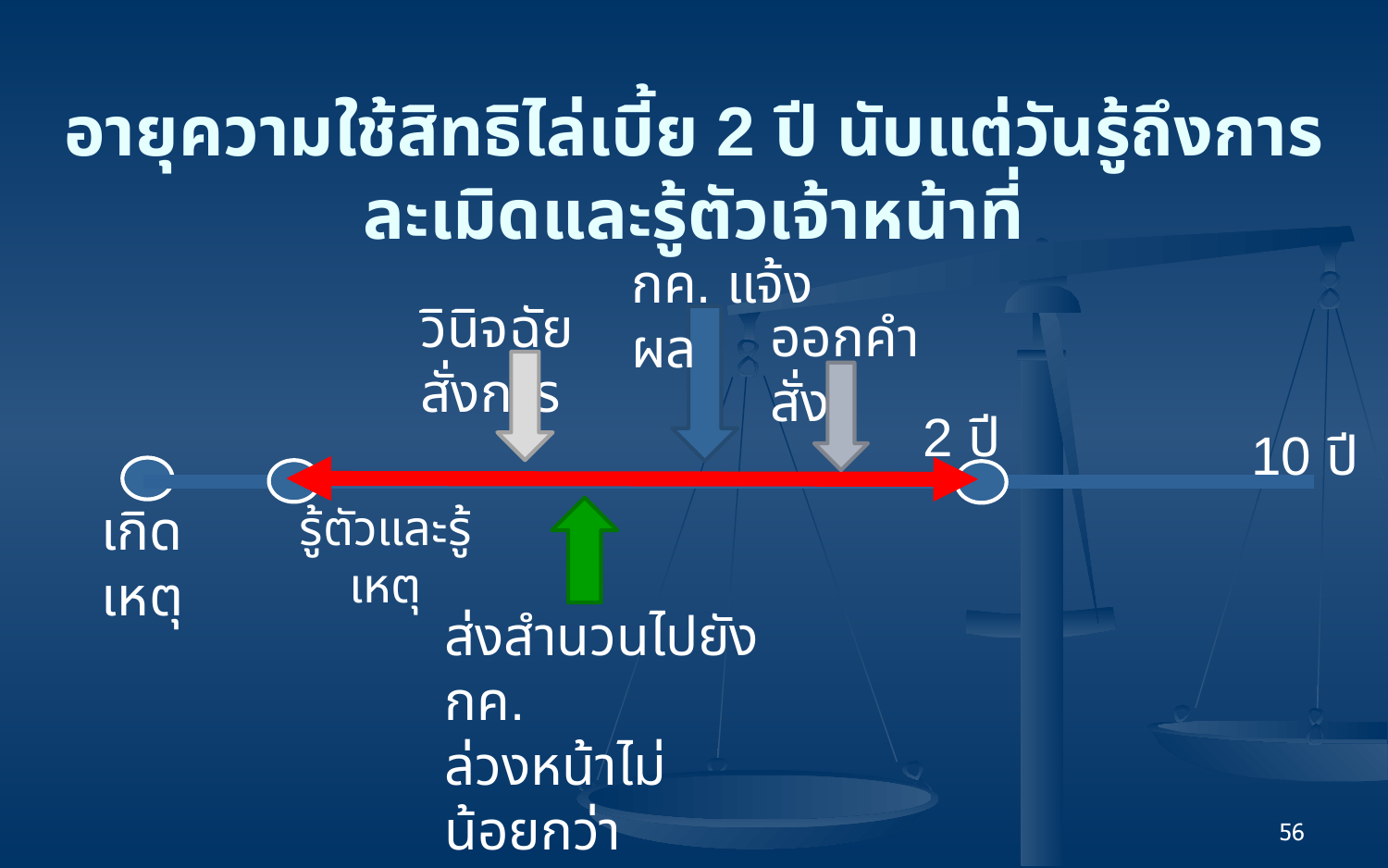

# อายุความใช้สิทธิไล่เบี้ย 2 ปี นับแต่วันรู้ถึงการละเมิดและรู้ตัวเจ้าหน้าที่
กค. แจ้งผล

วินิจฉัยสั่งการ
ออกคำสั่ง

2 ปี
10 ปี

รู้ตัวและรู้เหตุ
เกิดเหตุ

ส่งสำนวนไปยัง กค.
ล่วงหน้าไม่น้อยกว่า
3 เดือน
56